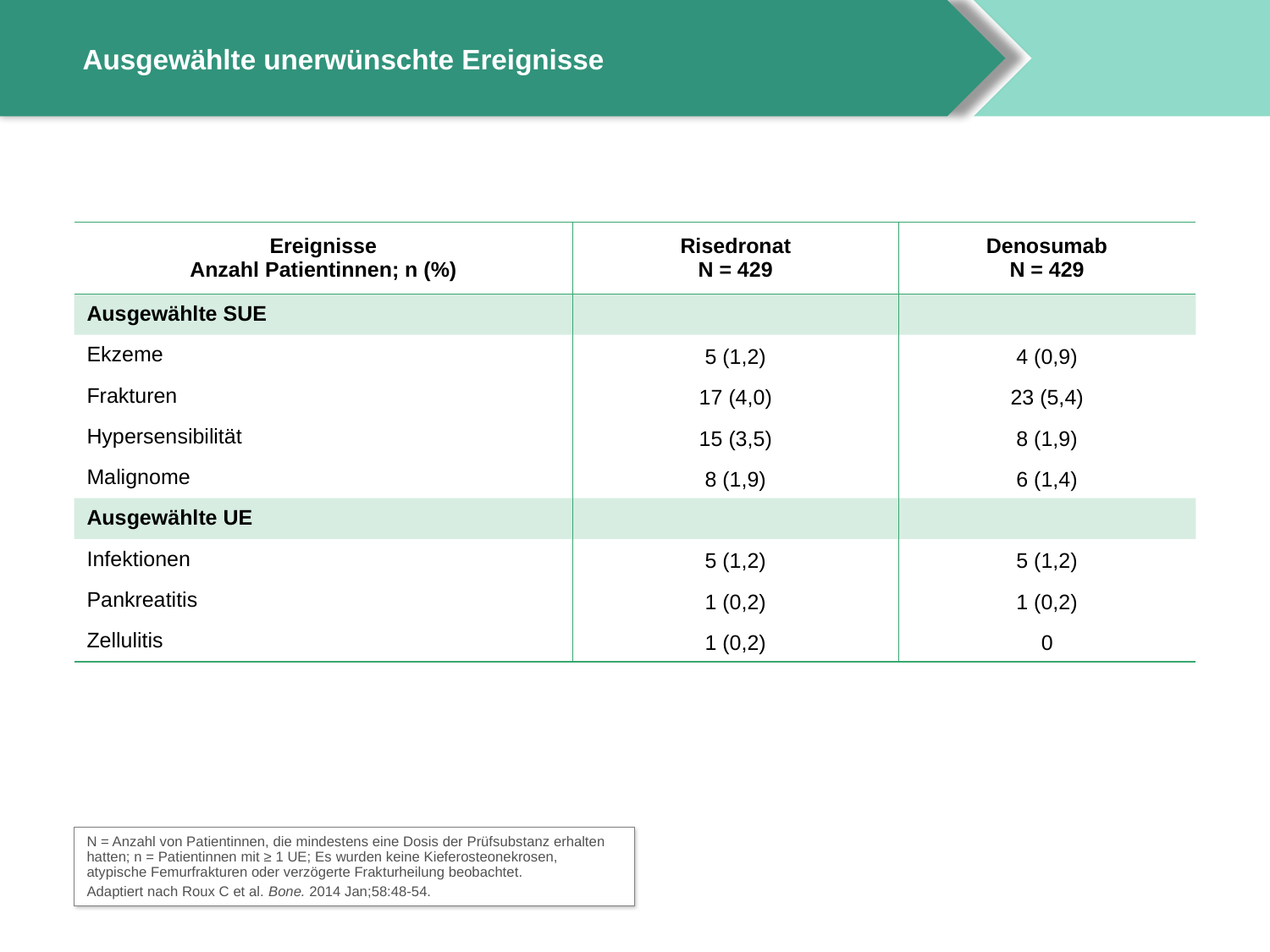

# Ausgewählte unerwünschte Ereignisse
| Ereignisse Anzahl Patientinnen; n (%) | Risedronat N = 429 | Denosumab N = 429 |
| --- | --- | --- |
| Ausgewählte SUE |  |  |
| Ekzeme | 5 (1,2) | 4 (0,9) |
| Frakturen | 17 (4,0) | 23 (5,4) |
| Hypersensibilität | 15 (3,5) | 8 (1,9) |
| Malignome | 8 (1,9) | 6 (1,4) |
| Ausgewählte UE |  |  |
| Infektionen | 5 (1,2) | 5 (1,2) |
| Pankreatitis | 1 (0,2) | 1 (0,2) |
| Zellulitis | 1 (0,2) | 0 |
N = Anzahl von Patientinnen, die mindestens eine Dosis der Prüfsubstanz erhalten hatten; n = Patientinnen mit ≥ 1 UE; Es wurden keine Kieferosteonekrosen, atypische Femurfrakturen oder verzögerte Frakturheilung beobachtet.
Adaptiert nach Roux C et al. Bone. 2014 Jan;58:48-54.